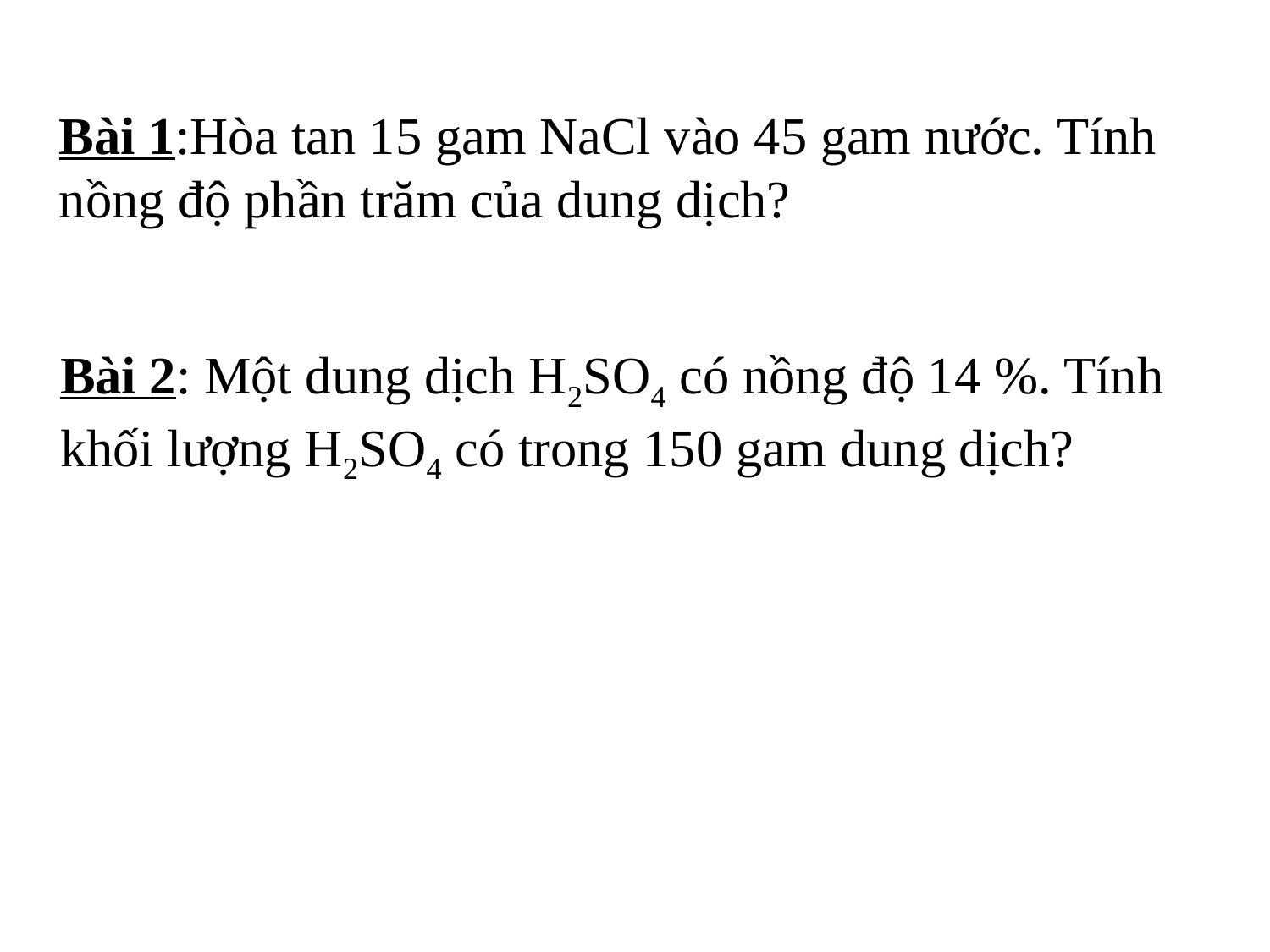

Bài 1:Hòa tan 15 gam NaCl vào 45 gam nước. Tính nồng độ phần trăm của dung dịch?
Bài 2: Một dung dịch H2SO4 có nồng độ 14 %. Tính khối lượng H2SO4 có trong 150 gam dung dịch?